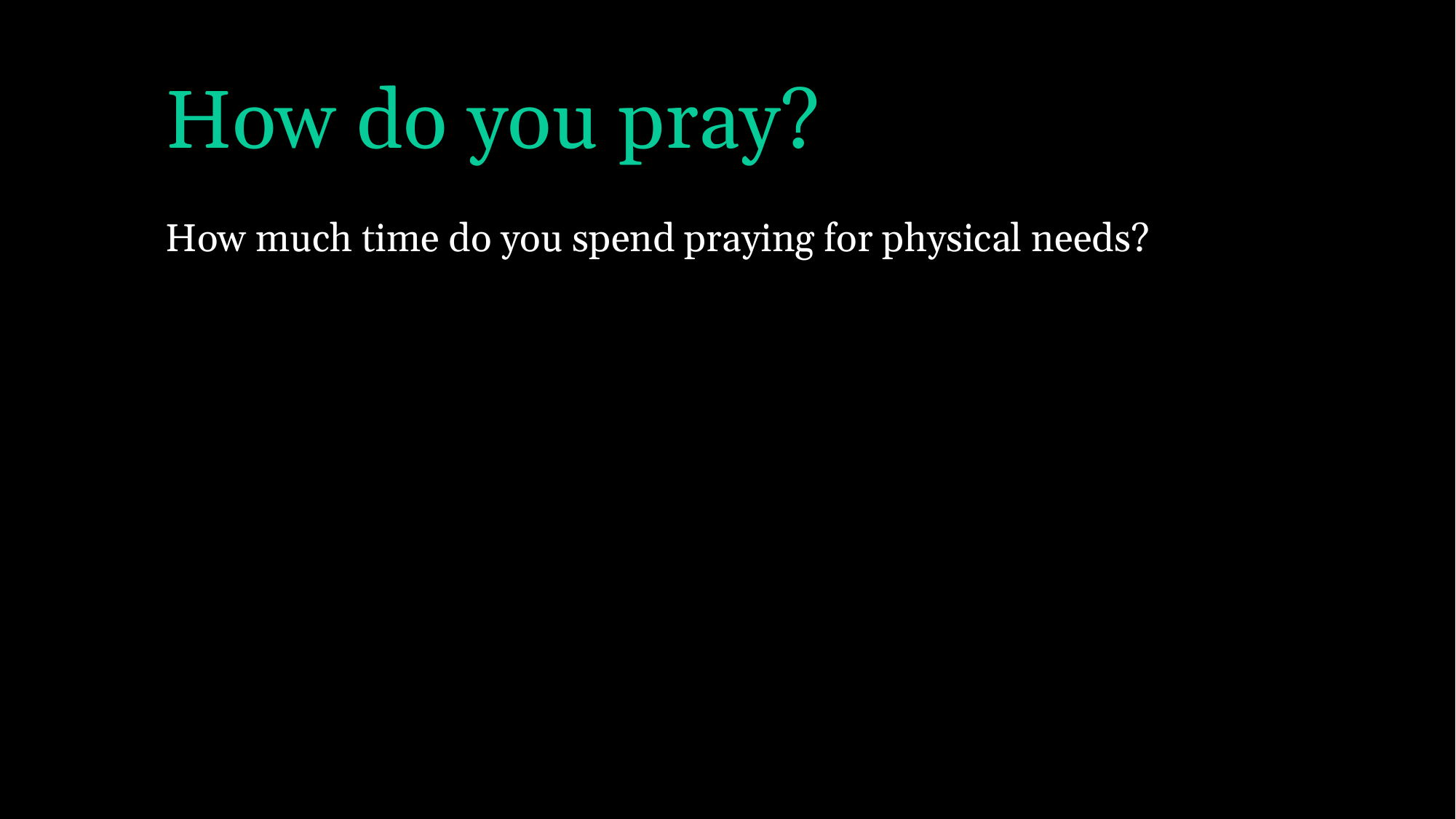

# How do you pray?
How much time do you spend praying for physical needs?